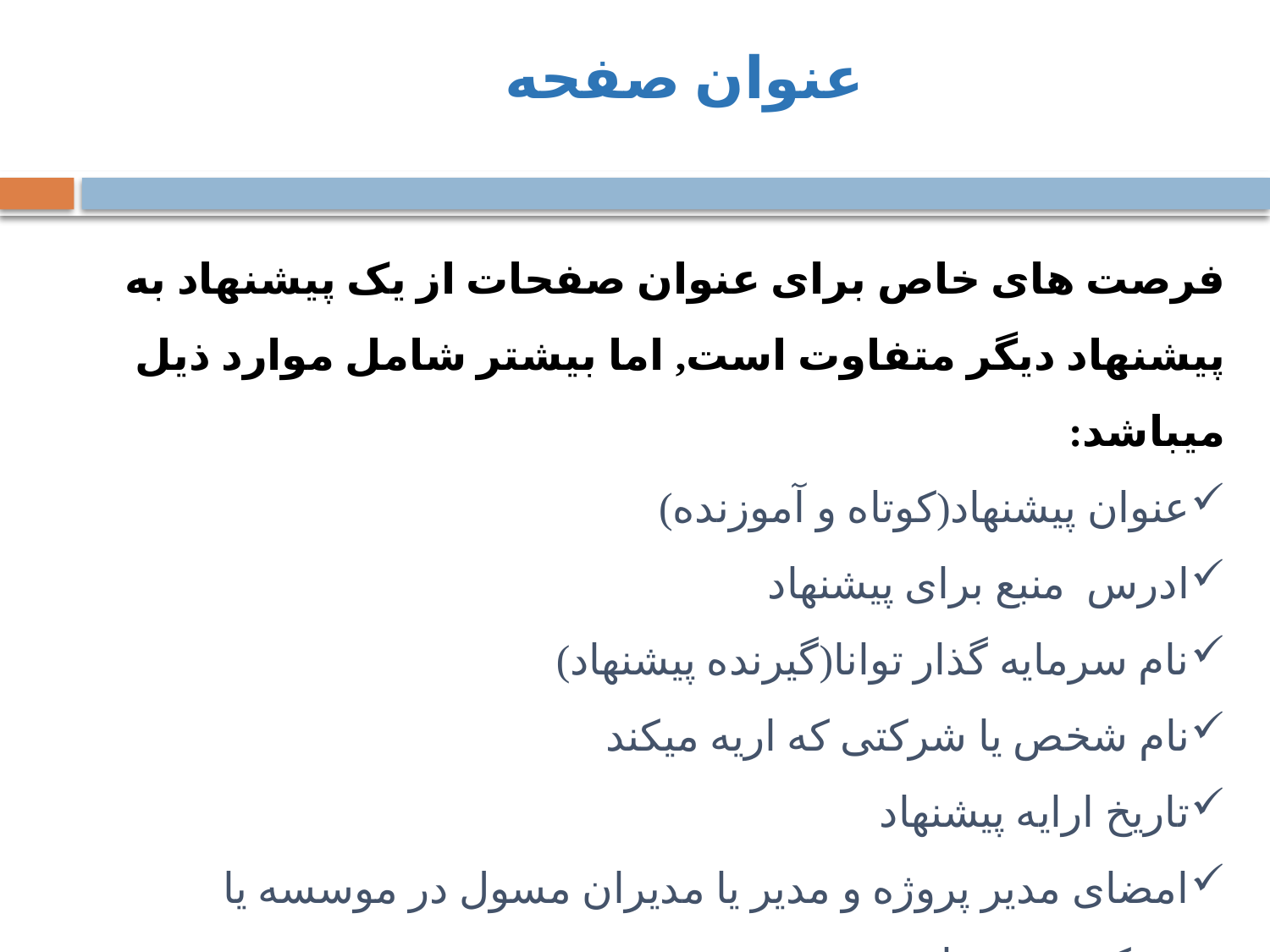

عنوان صفحه

فرصت های خاص برای عنوان صفحات از یک پیشنهاد به پیشنهاد دیگر متفاوت است, اما بیشتر شامل موارد ذیل میباشد:
عنوان پیشنهاد(کوتاه و آموزنده)
ادرس  منبع برای پیشنهاد
نام سرمایه گذار توانا(گیرنده پیشنهاد)
نام شخص یا شرکتی که اریه میکند
تاریخ ارایه پیشنهاد
امضای مدیر پروژه و مدیر یا مدیران مسول در موسسه یا شرکت  پیشنهاد دهنده